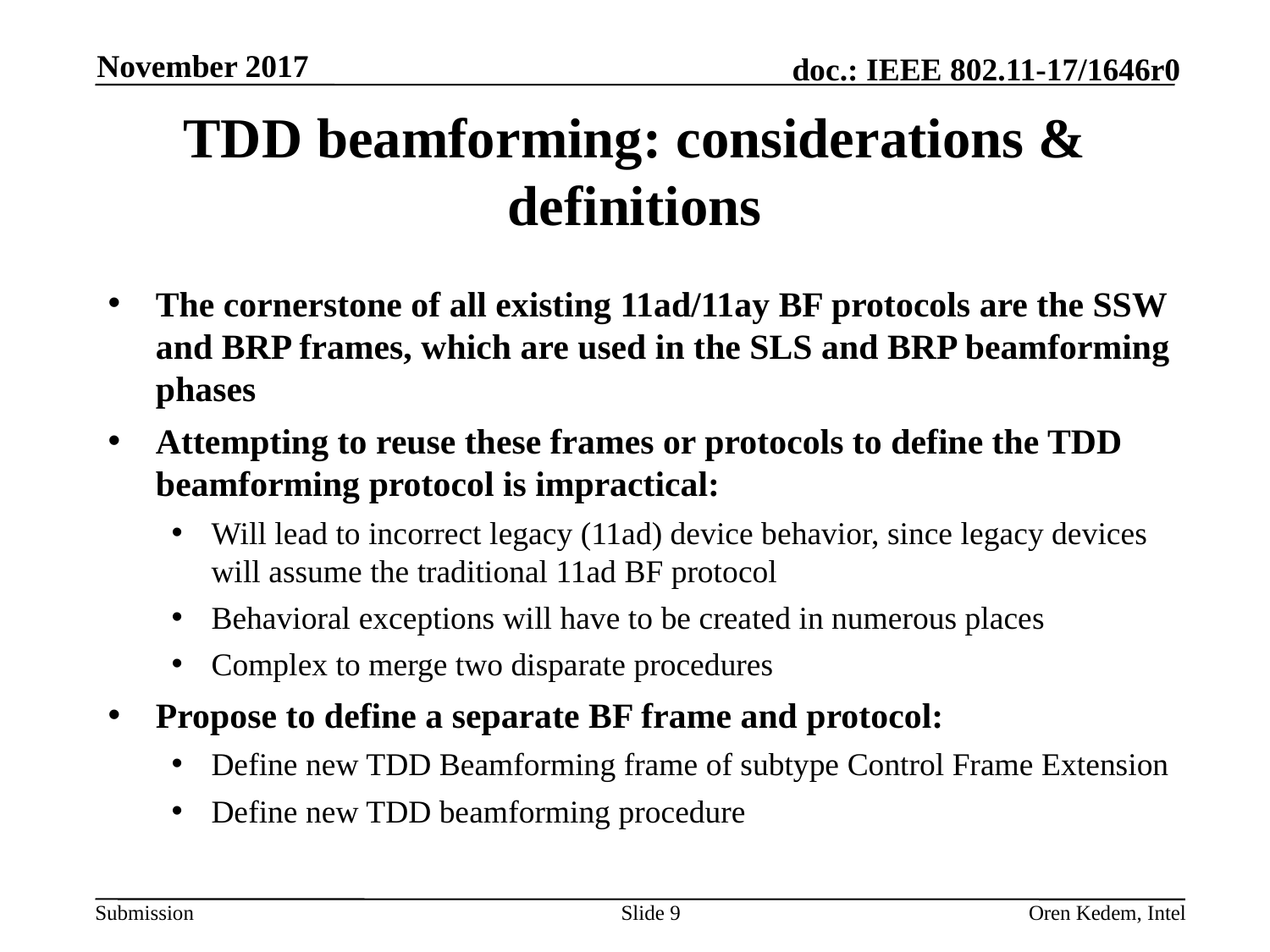

November 2017
# TDD beamforming: considerations & definitions
The cornerstone of all existing 11ad/11ay BF protocols are the SSW and BRP frames, which are used in the SLS and BRP beamforming phases
Attempting to reuse these frames or protocols to define the TDD beamforming protocol is impractical:
Will lead to incorrect legacy (11ad) device behavior, since legacy devices will assume the traditional 11ad BF protocol
Behavioral exceptions will have to be created in numerous places
Complex to merge two disparate procedures
Propose to define a separate BF frame and protocol:
Define new TDD Beamforming frame of subtype Control Frame Extension
Define new TDD beamforming procedure
Slide 9
Oren Kedem, Intel